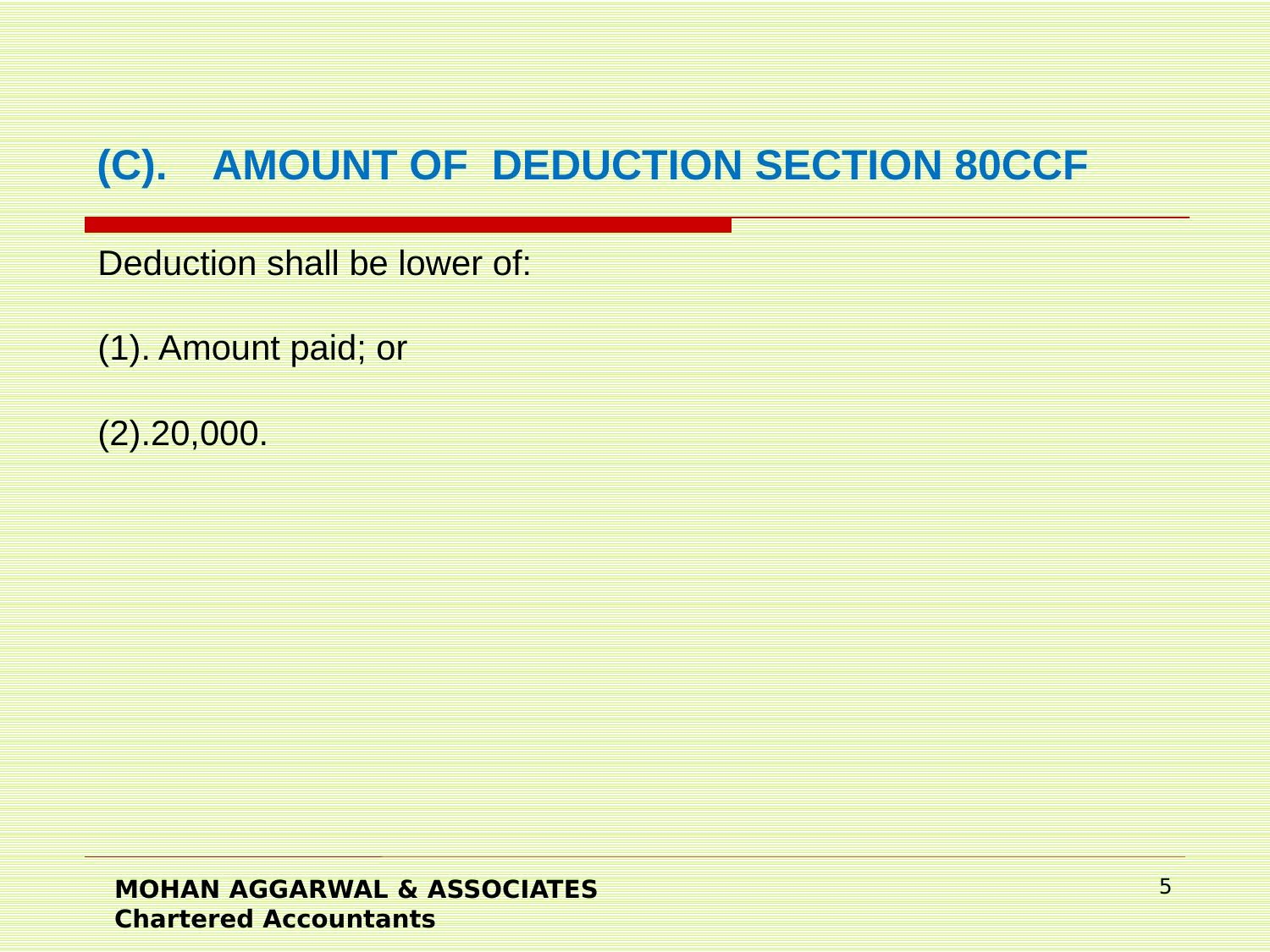

(C).	AMOUNT OF  DEDUCTION SECTION 80CCF
Deduction shall be lower of:

(1). Amount paid; or

(2).20,000.
MOHAN AGGARWAL & ASSOCIATES  Chartered Accountants
5